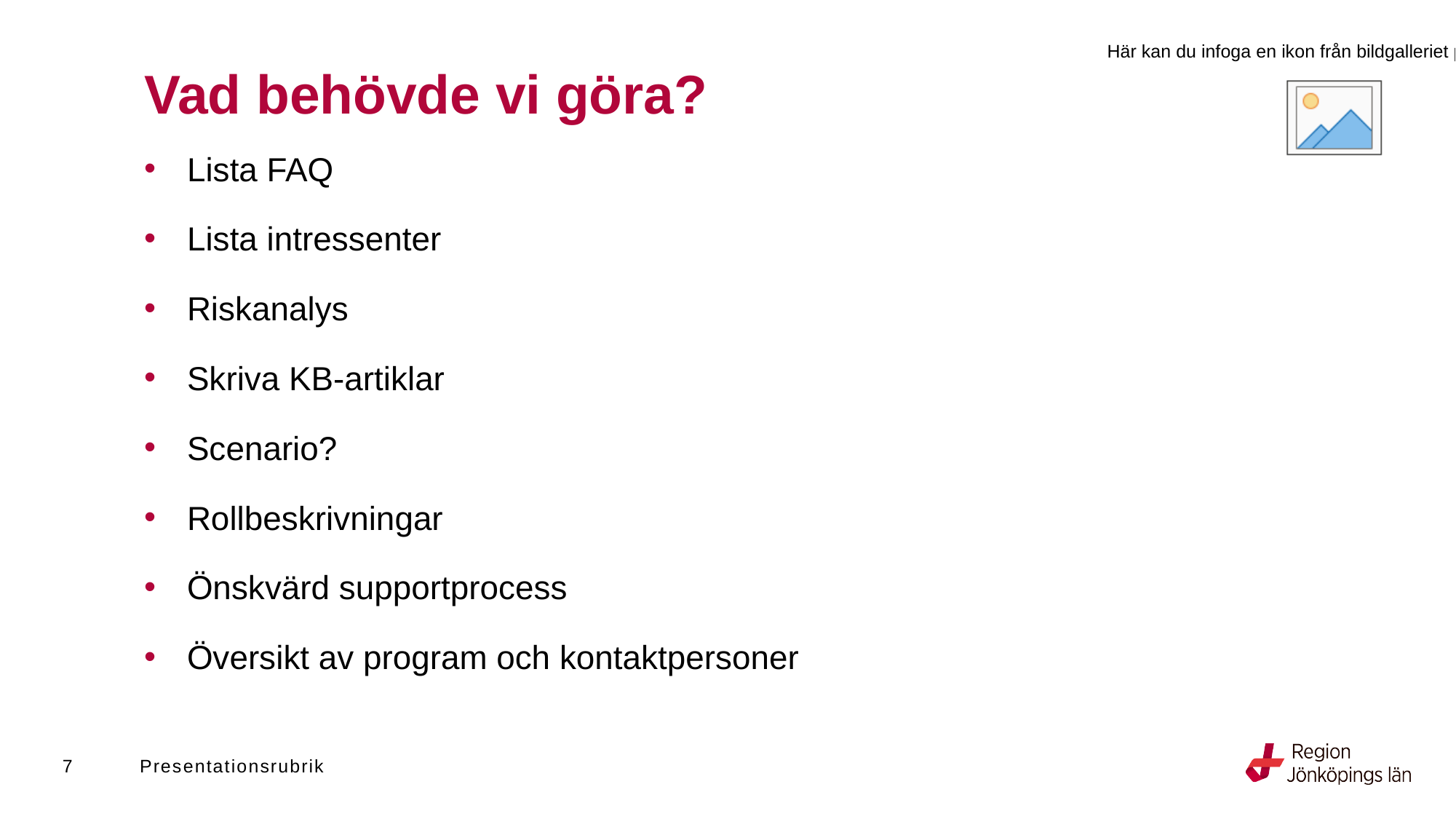

# Vad behövde vi göra?

Lista FAQ
Lista intressenter
Riskanalys
Skriva KB-artiklar
Scenario?
Rollbeskrivningar
Önskvärd supportprocess
Översikt av program och kontaktpersoner

7
Presentationsrubrik